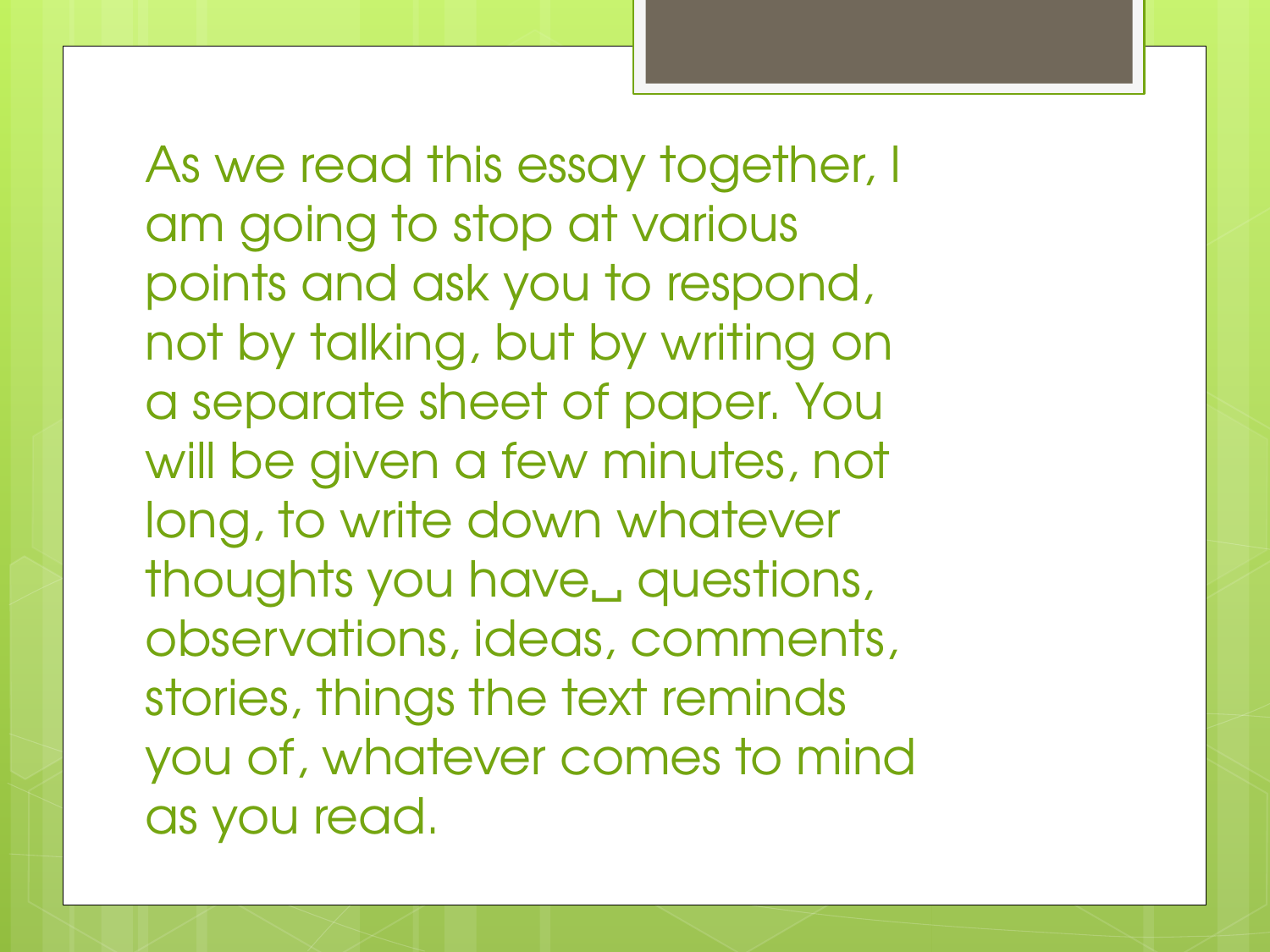

As we read this essay together, I am going to stop at various points and ask you to respond, not by talking, but by writing on a separate sheet of paper. You will be given a few minutes, not long, to write down whatever thoughts you have␣ questions, observations, ideas, comments, stories, things the text reminds you of, whatever comes to mind as you read.